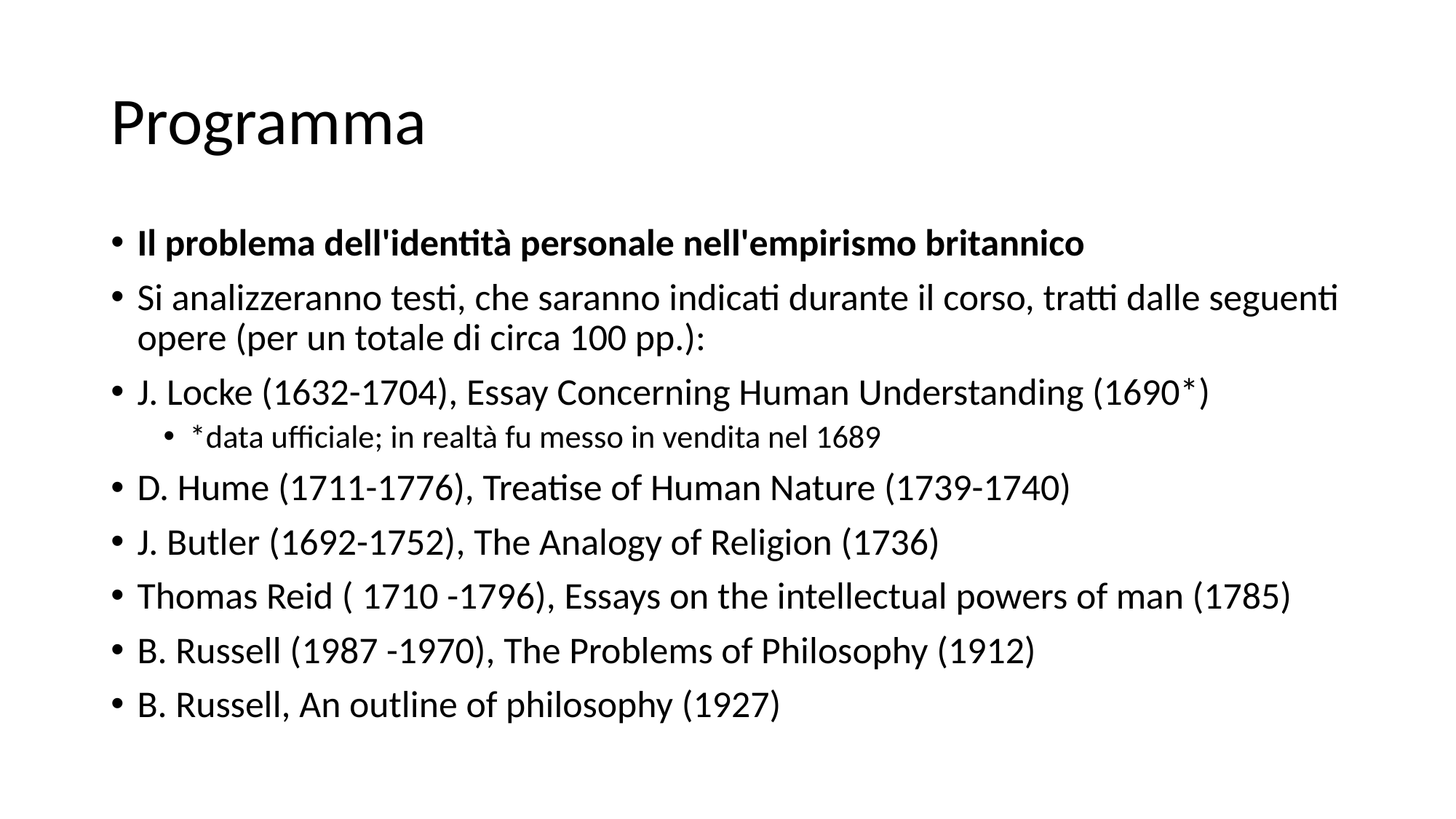

# Programma
Il problema dell'identità personale nell'empirismo britannico
Si analizzeranno testi, che saranno indicati durante il corso, tratti dalle seguenti opere (per un totale di circa 100 pp.):
J. Locke (1632-1704), Essay Concerning Human Understanding (1690*)
*data ufficiale; in realtà fu messo in vendita nel 1689
D. Hume (1711-1776), Treatise of Human Nature (1739-1740)
J. Butler (1692-1752), The Analogy of Religion (1736)
Thomas Reid ( 1710 -1796), Essays on the intellectual powers of man (1785)
B. Russell (1987 -1970), The Problems of Philosophy (1912)
B. Russell, An outline of philosophy (1927)